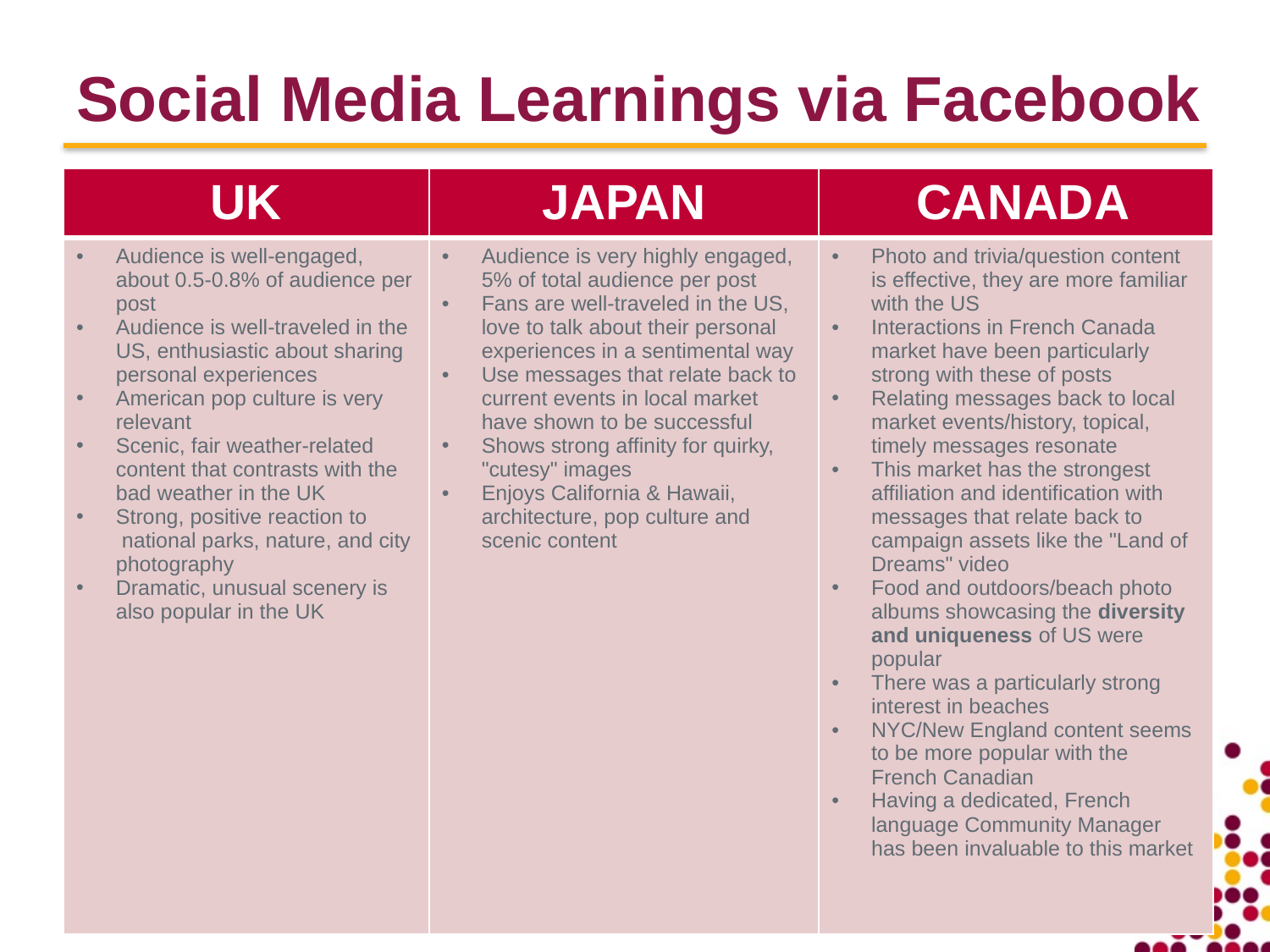

# Social Media Learnings via Facebook
| UK | JAPAN | CANADA |
| --- | --- | --- |
| Audience is well-engaged, about 0.5-0.8% of audience per post Audience is well-traveled in the US, enthusiastic about sharing personal experiences American pop culture is very relevant Scenic, fair weather-related content that contrasts with the bad weather in the UK Strong, positive reaction to  national parks, nature, and city photography Dramatic, unusual scenery is also popular in the UK | Audience is very highly engaged, 5% of total audience per post  Fans are well-traveled in the US, love to talk about their personal experiences in a sentimental way Use messages that relate back to current events in local market have shown to be successful Shows strong affinity for quirky, "cutesy" images Enjoys California & Hawaii, architecture, pop culture and scenic content | Photo and trivia/question content is effective, they are more familiar with the US Interactions in French Canada market have been particularly strong with these of posts Relating messages back to local market events/history, topical, timely messages resonate This market has the strongest affiliation and identification with messages that relate back to campaign assets like the "Land of Dreams" video  Food and outdoors/beach photo albums showcasing the diversity and uniqueness of US were popular There was a particularly strong interest in beaches NYC/New England content seems to be more popular with the French Canadian Having a dedicated, French language Community Manager has been invaluable to this market |